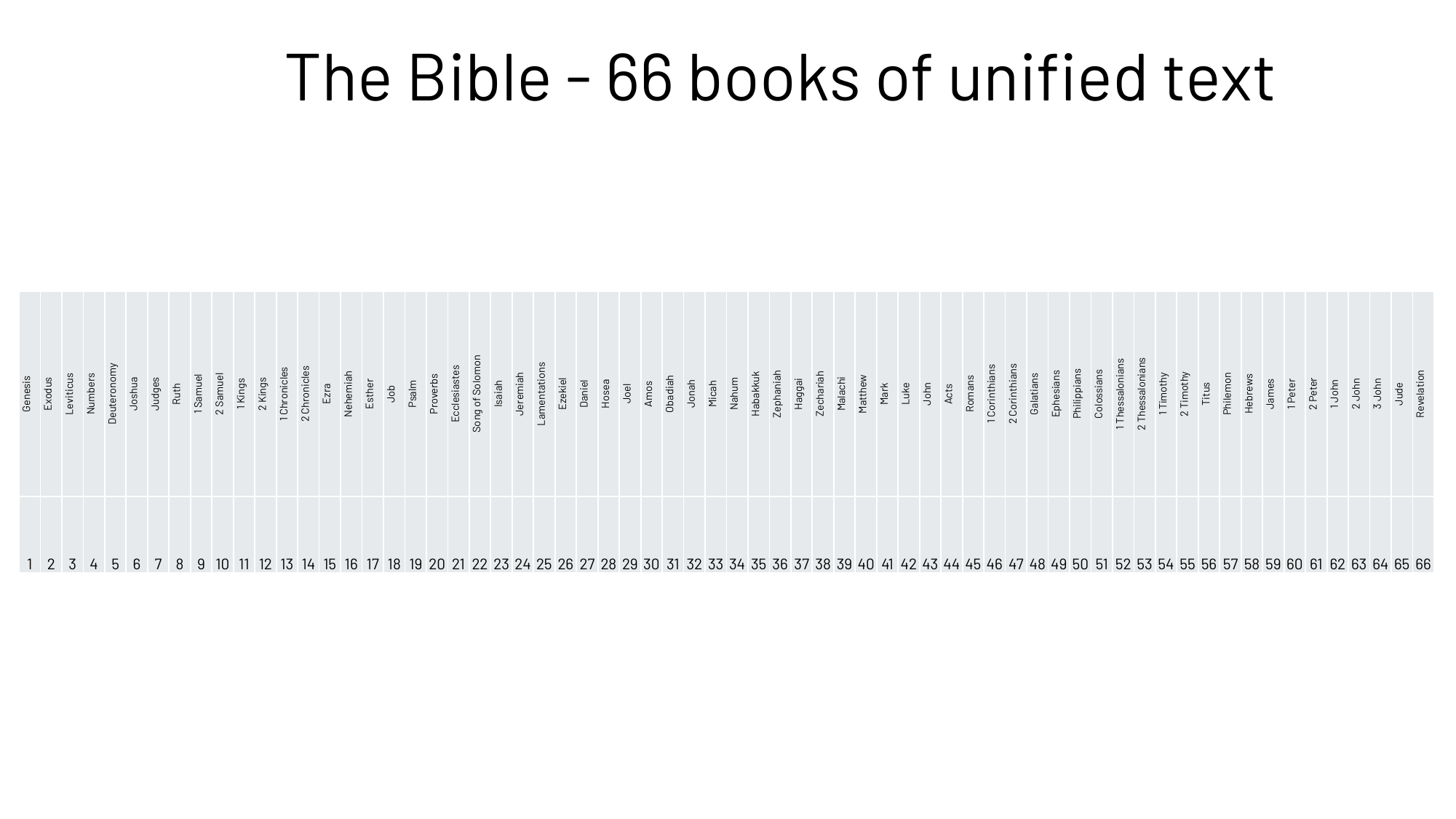

# The Bible - 66 books of unified text
| Genesis | Exodus | Leviticus | Numbers | Deuteronomy | Joshua | Judges | Ruth | 1 Samuel | 2 Samuel | 1 Kings | 2 Kings | 1 Chronicles | 2 Chronicles | Ezra | Nehemiah | Esther | Job | Psalm | Proverbs | Ecclesiastes | Song of Solomon | Isaiah | Jeremiah | Lamentations | Ezekiel | Daniel | Hosea | Joel | Amos | Obadiah | Jonah | Micah | Nahum | Habakkuk | Zephaniah | Haggai | Zechariah | Malachi | Matthew | Mark | Luke | John | Acts | Romans | 1 Corinthians | 2 Corinthians | Galatians | Ephesians | Philippians | Colossians | 1 Thessalonians | 2 Thessalonians | 1 Timothy | 2 Timothy | Titus | Philemon | Hebrews | James | 1 Peter | 2 Peter | 1 John | 2 John | 3 John | Jude | Revelation |
| --- | --- | --- | --- | --- | --- | --- | --- | --- | --- | --- | --- | --- | --- | --- | --- | --- | --- | --- | --- | --- | --- | --- | --- | --- | --- | --- | --- | --- | --- | --- | --- | --- | --- | --- | --- | --- | --- | --- | --- | --- | --- | --- | --- | --- | --- | --- | --- | --- | --- | --- | --- | --- | --- | --- | --- | --- | --- | --- | --- | --- | --- | --- | --- | --- | --- |
| 1 | 2 | 3 | 4 | 5 | 6 | 7 | 8 | 9 | 10 | 11 | 12 | 13 | 14 | 15 | 16 | 17 | 18 | 19 | 20 | 21 | 22 | 23 | 24 | 25 | 26 | 27 | 28 | 29 | 30 | 31 | 32 | 33 | 34 | 35 | 36 | 37 | 38 | 39 | 40 | 41 | 42 | 43 | 44 | 45 | 46 | 47 | 48 | 49 | 50 | 51 | 52 | 53 | 54 | 55 | 56 | 57 | 58 | 59 | 60 | 61 | 62 | 63 | 64 | 65 | 66 |